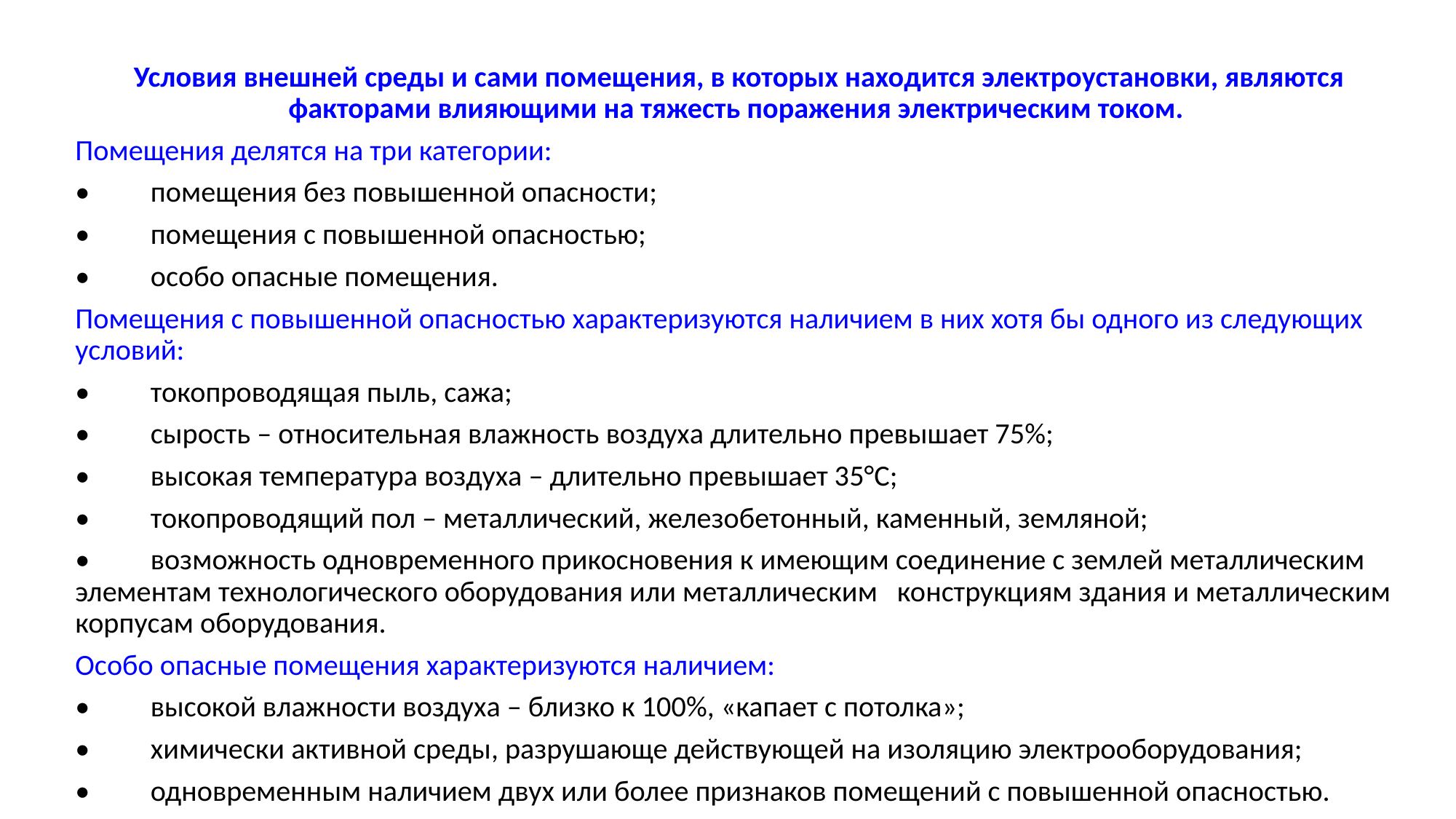

Условия внешней среды и сами помещения, в которых находится электроустановки, являются факторами влияющими на тяжесть поражения электрическим током.
Помещения делятся на три категории:
•	помещения без повышенной опасности;
•	помещения с повышенной опасностью;
•	особо опасные помещения.
Помещения с повышенной опасностью характеризуются наличием в них хотя бы одного из следующих условий:
•	токопроводящая пыль, сажа;
•	сырость – относительная влажность воздуха длительно превышает 75%;
•	высокая температура воздуха – длительно превышает 35°С;
•	токопроводящий пол – металлический, железобетонный, каменный, земляной;
•	возможность одновременного прикосновения к имеющим соединение с землей металлическим элементам технологического оборудования или металлическим   конструкциям здания и металлическим корпусам оборудования.
Особо опасные помещения характеризуются наличием:
•	высокой влажности воздуха – близко к 100%, «капает с потолка»;
•	химически активной среды, разрушающе действующей на изоляцию электрооборудования;
•	одновременным наличием двух или более признаков помещений с повышенной опасностью.